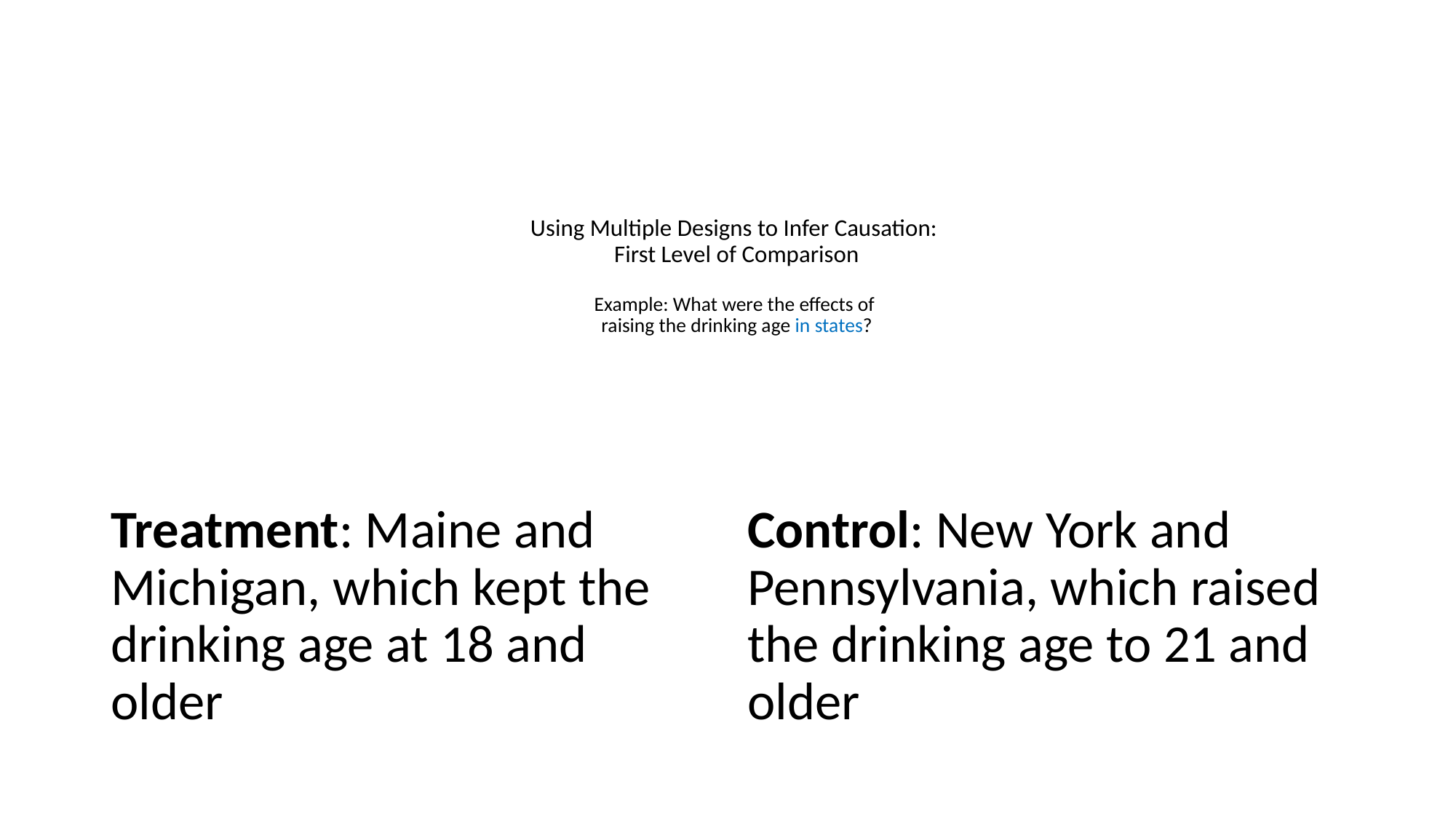

# Using Multiple Designs to Infer Causation: First Level of Comparison Example: What were the effects of raising the drinking age in states?
Treatment: Maine and Michigan, which kept the drinking age at 18 and older
Control: New York and Pennsylvania, which raised the drinking age to 21 and older